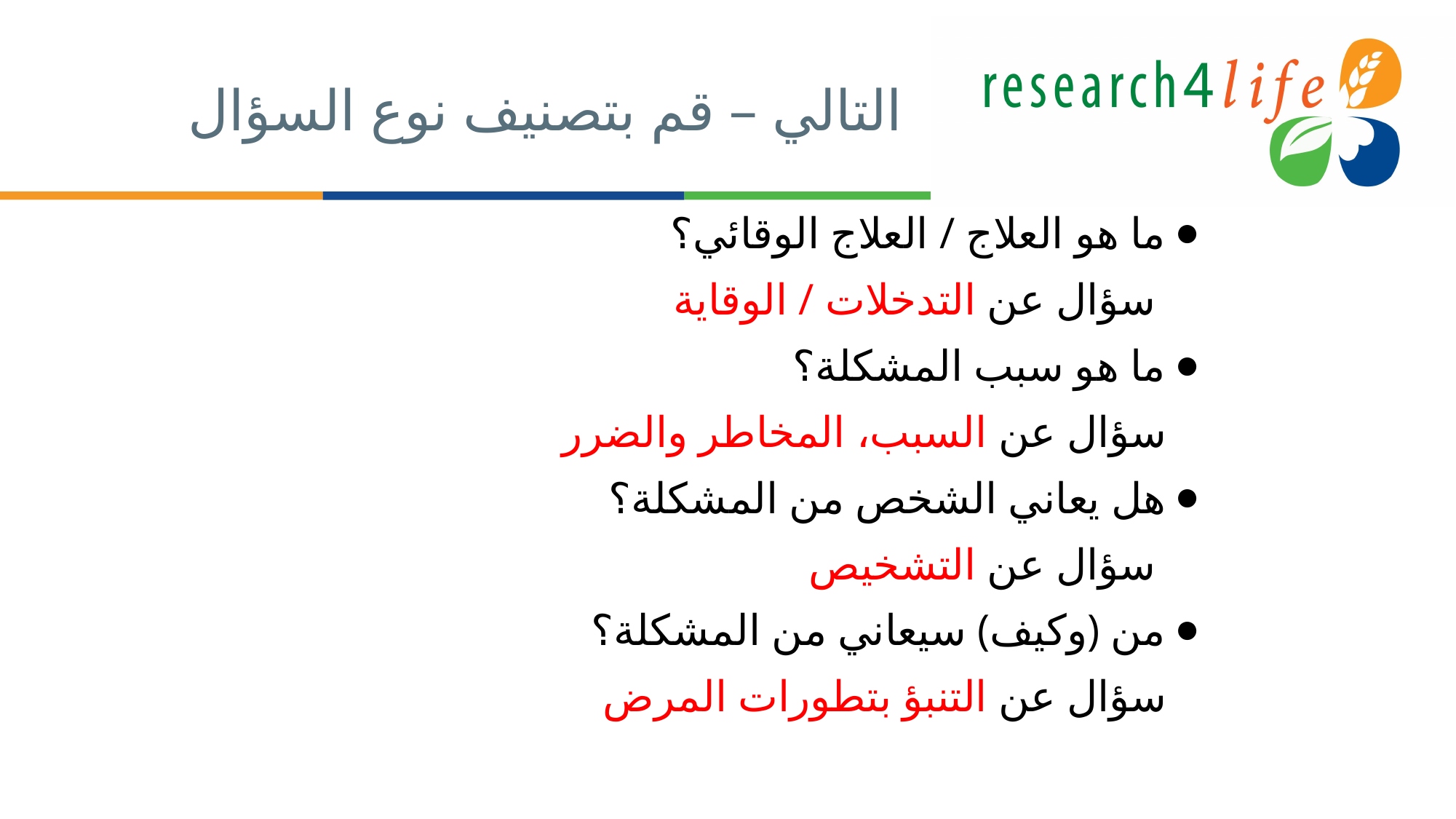

# التالي – قم بتصنيف نوع السؤال
ما هو العلاج / العلاج الوقائي؟
    سؤال عن التدخلات / الوقاية
ما هو سبب المشكلة؟
   سؤال عن السبب، المخاطر والضرر
هل يعاني الشخص من المشكلة؟
    سؤال عن التشخيص
من (وكيف) سيعاني من المشكلة؟
   سؤال عن التنبؤ بتطورات المرض